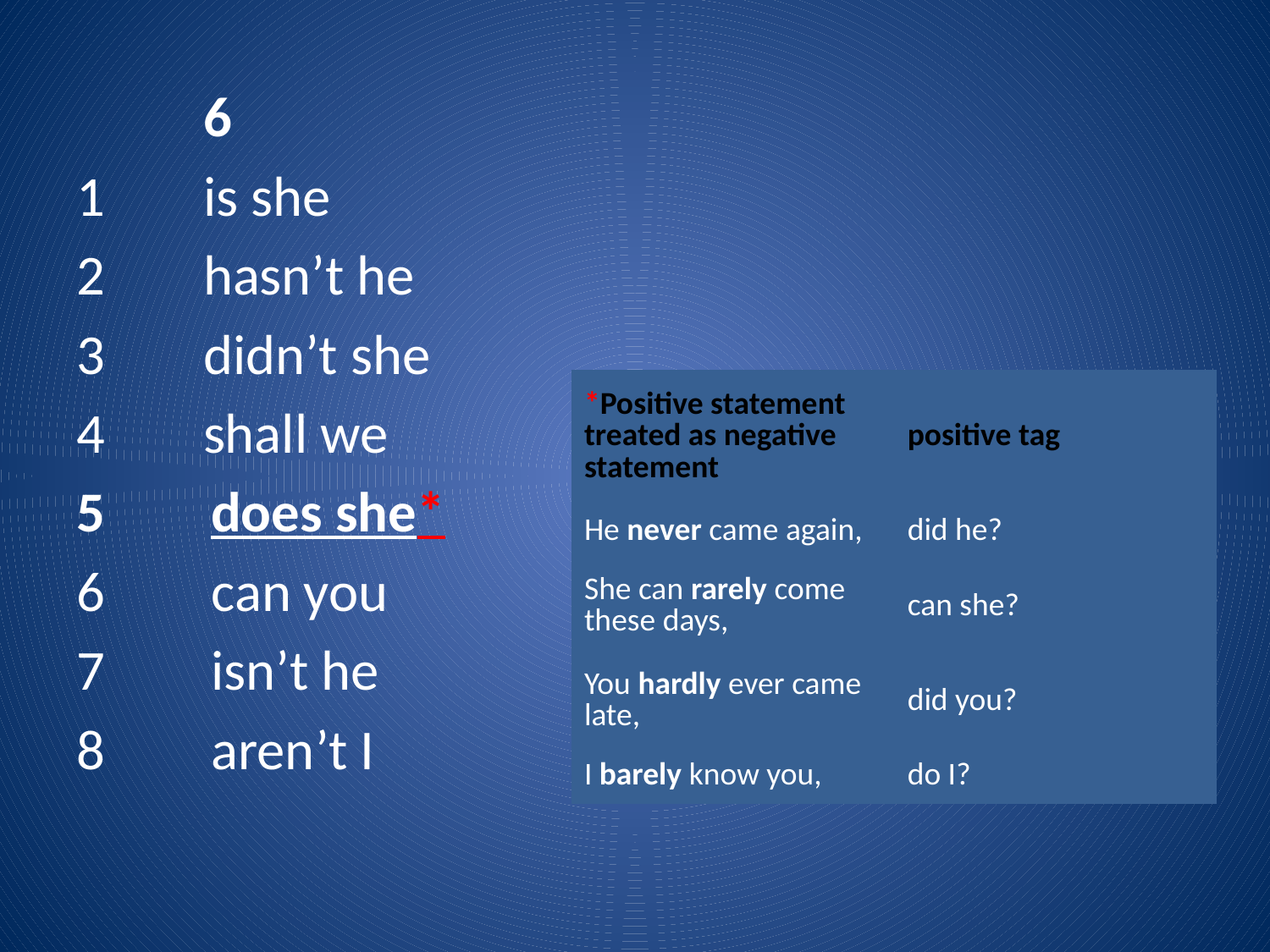

6
1	is she
2	hasn’t he
3	didn’t she
4	shall we
     does she*
     can you
     isn’t he
     aren’t I

| \*Positive statement treated as negative statement | positive tag |
| --- | --- |
| He never came again, | did he? |
| She can rarely come these days, | can she? |
| You hardly ever came late, | did you? |
| I barely know you, | do I? |